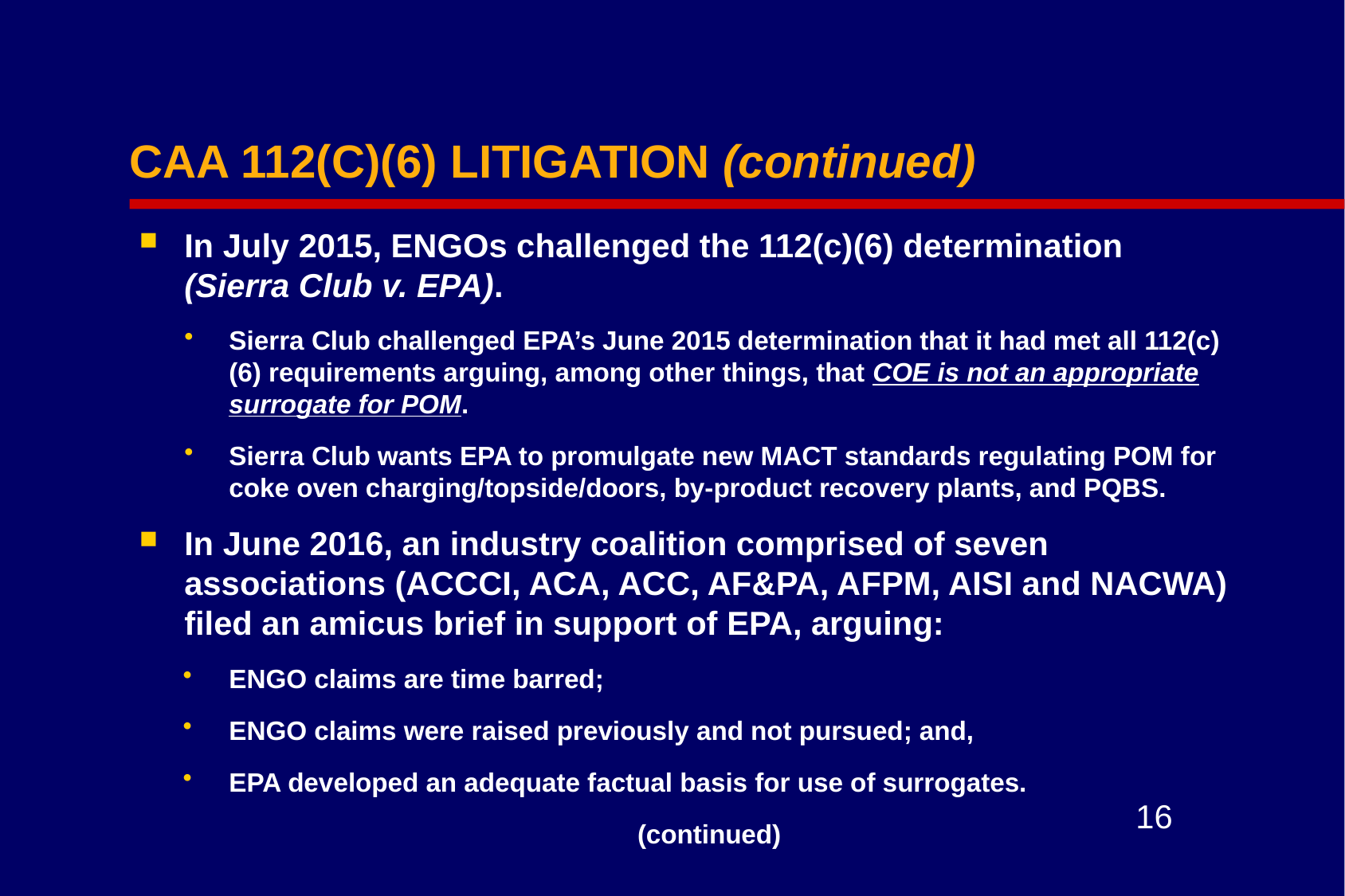

# CAA 112(C)(6) LITIGATION (continued)
In July 2015, ENGOs challenged the 112(c)(6) determination (Sierra Club v. EPA).
Sierra Club challenged EPA’s June 2015 determination that it had met all 112(c)(6) requirements arguing, among other things, that COE is not an appropriate surrogate for POM.
Sierra Club wants EPA to promulgate new MACT standards regulating POM for coke oven charging/topside/doors, by-product recovery plants, and PQBS.
In June 2016, an industry coalition comprised of seven associations (ACCCI, ACA, ACC, AF&PA, AFPM, AISI and NACWA) filed an amicus brief in support of EPA, arguing:
ENGO claims are time barred;
ENGO claims were raised previously and not pursued; and,
EPA developed an adequate factual basis for use of surrogates.
(continued)

16